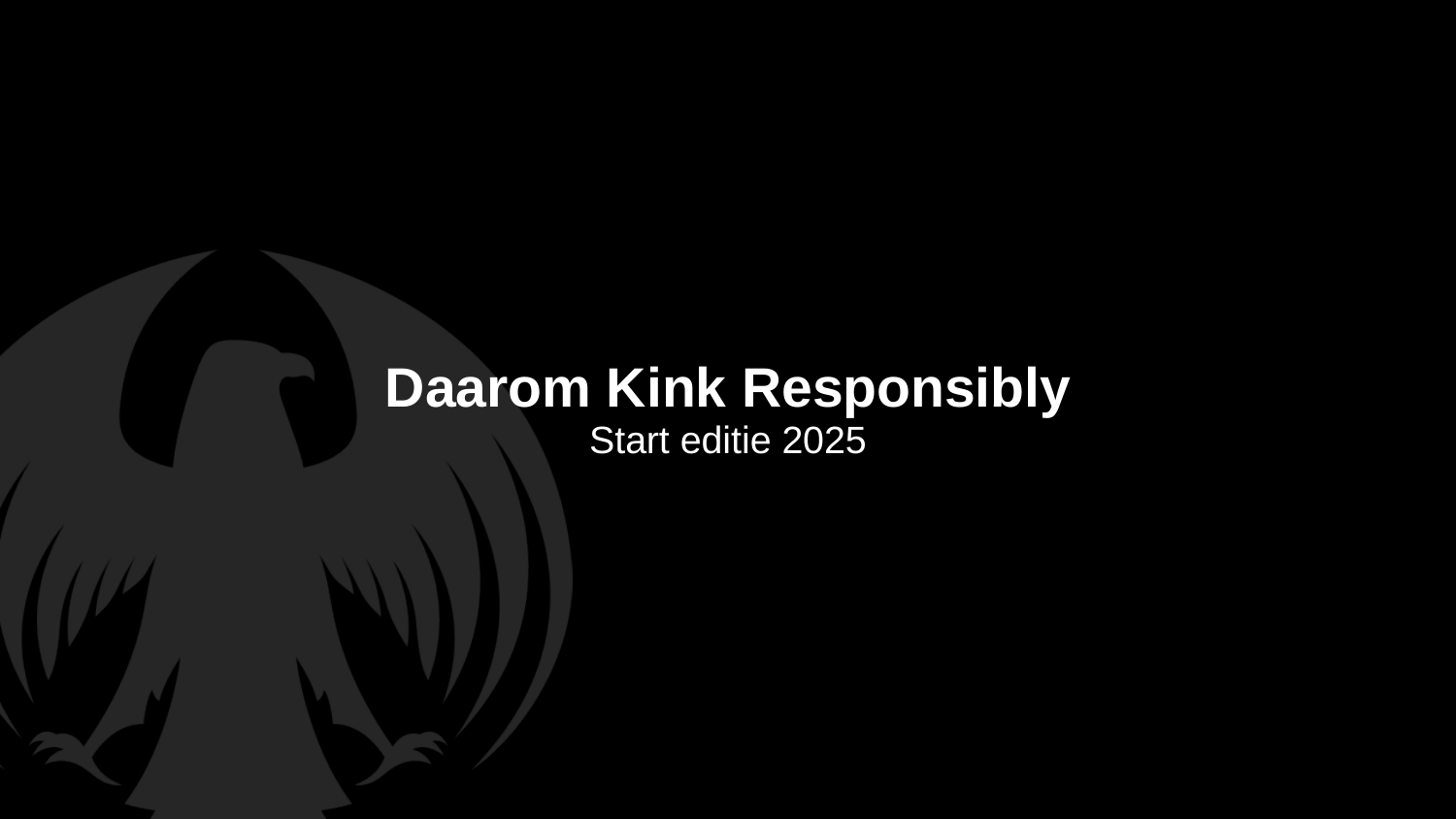

# Daarom Kink Responsibly
Start editie 2025